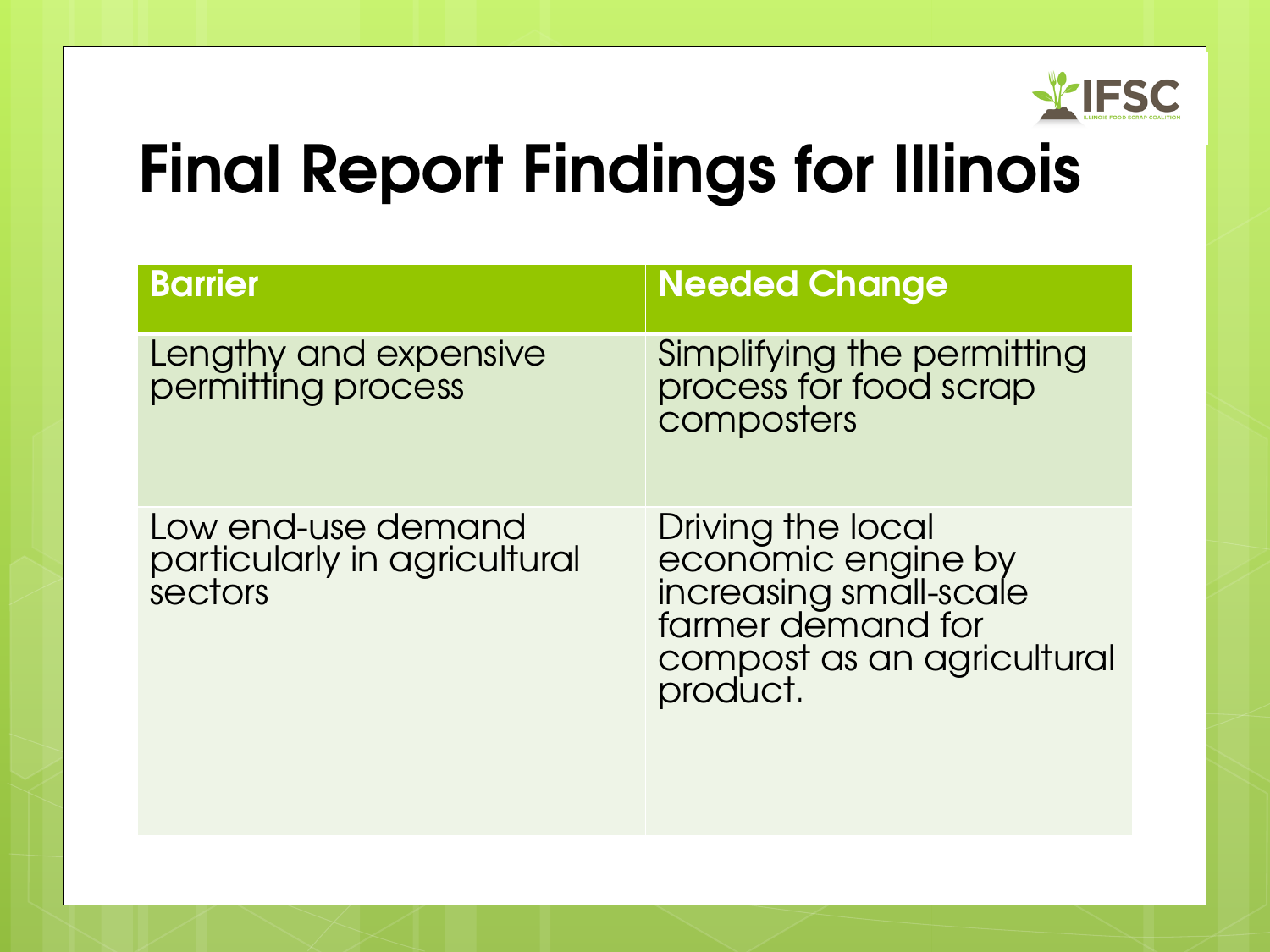

# Final Report Findings for Illinois
| Barrier | Needed Change |
| --- | --- |
| Lengthy and expensive permitting process | Simplifying the permitting process for food scrap composters |
| Low end-use demand particularly in agricultural sectors | Driving the local economic engine by increasing small-scale farmer demand for compost as an agricultural product. |